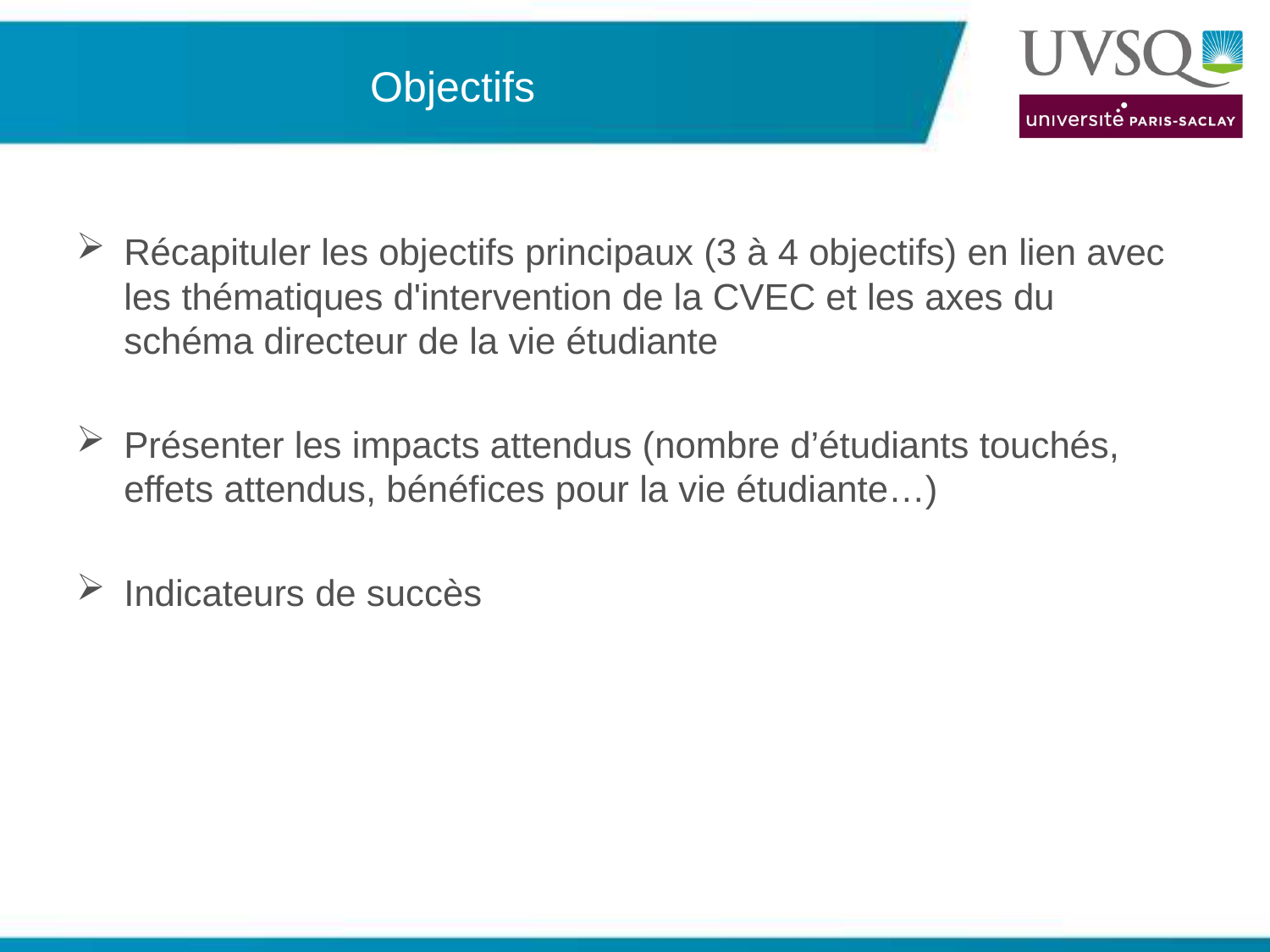

# Objectifs
Récapituler les objectifs principaux (3 à 4 objectifs) en lien avec les thématiques d'intervention de la CVEC et les axes du schéma directeur de la vie étudiante

Présenter les impacts attendus (nombre d’étudiants touchés, effets attendus, bénéfices pour la vie étudiante…)

Indicateurs de succès